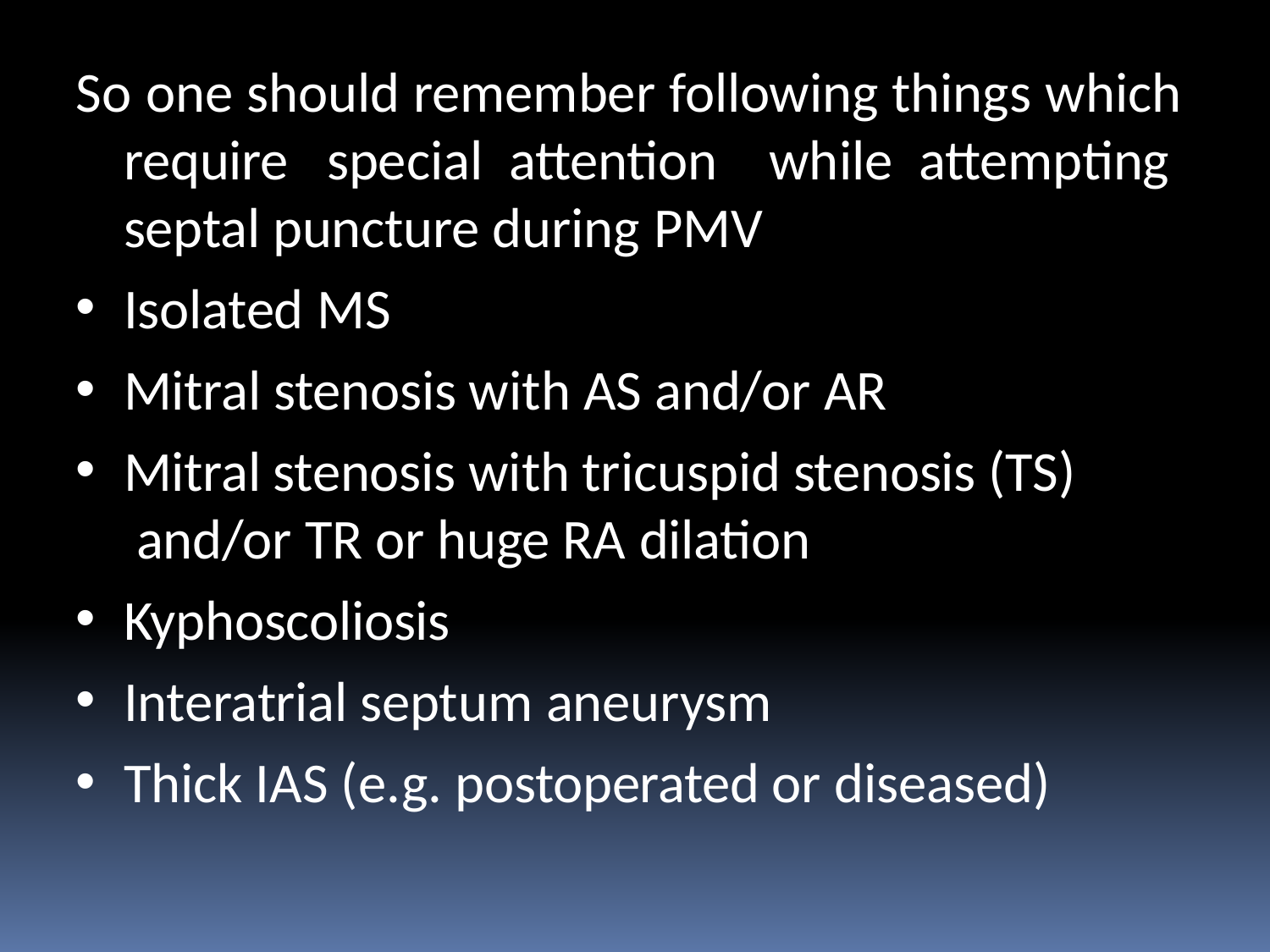

So one should remember following things which  require special attention  while attempting  septal puncture during PMV
Isolated MS
Mitral stenosis with AS and/or AR
Mitral stenosis with tricuspid stenosis (TS)  and/or TR or huge RA dilation
Kyphoscoliosis
Interatrial septum aneurysm
Thick IAS (e.g. postoperated or diseased)